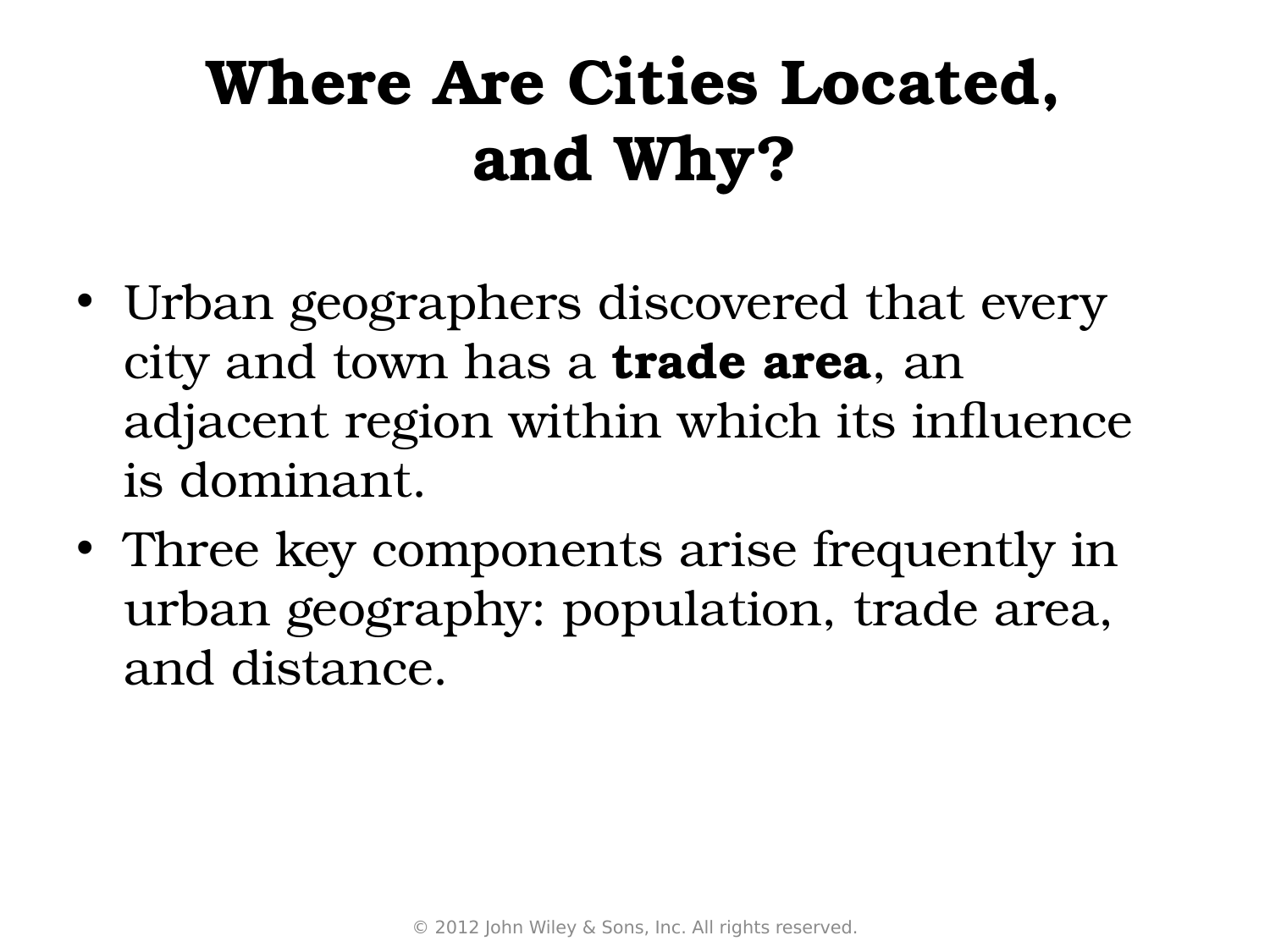

# Where Are Cities Located, and Why?
Urban geographers discovered that every city and town has a trade area, an adjacent region within which its influence is dominant.
Three key components arise frequently in urban geography: population, trade area, and distance.

Concept Caching:
Mount Vesuvius
© 2012 John Wiley & Sons, Inc. All rights reserved.